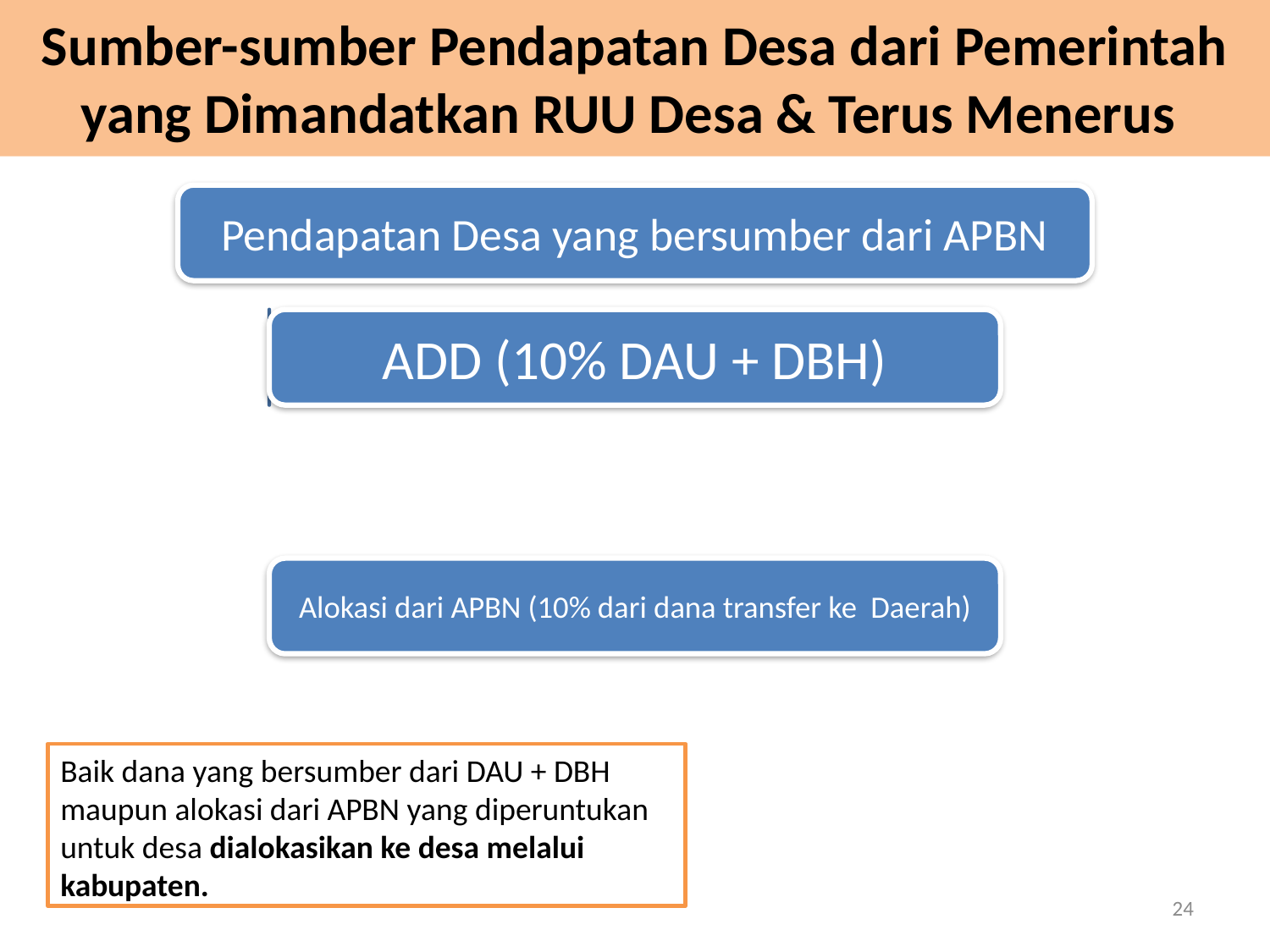

# Sumber-sumber Pendapatan Desa dari Pemerintah yang Dimandatkan RUU Desa & Terus Menerus
Pendapatan Desa yang bersumber dari APBN
Alokasi dari APBN (10% dari dana transfer ke  Daerah)
ADD (10% DAU + DBH)
Baik dana yang bersumber dari DAU + DBH maupun alokasi dari APBN yang diperuntukan untuk desa dialokasikan ke desa melalui kabupaten.
24